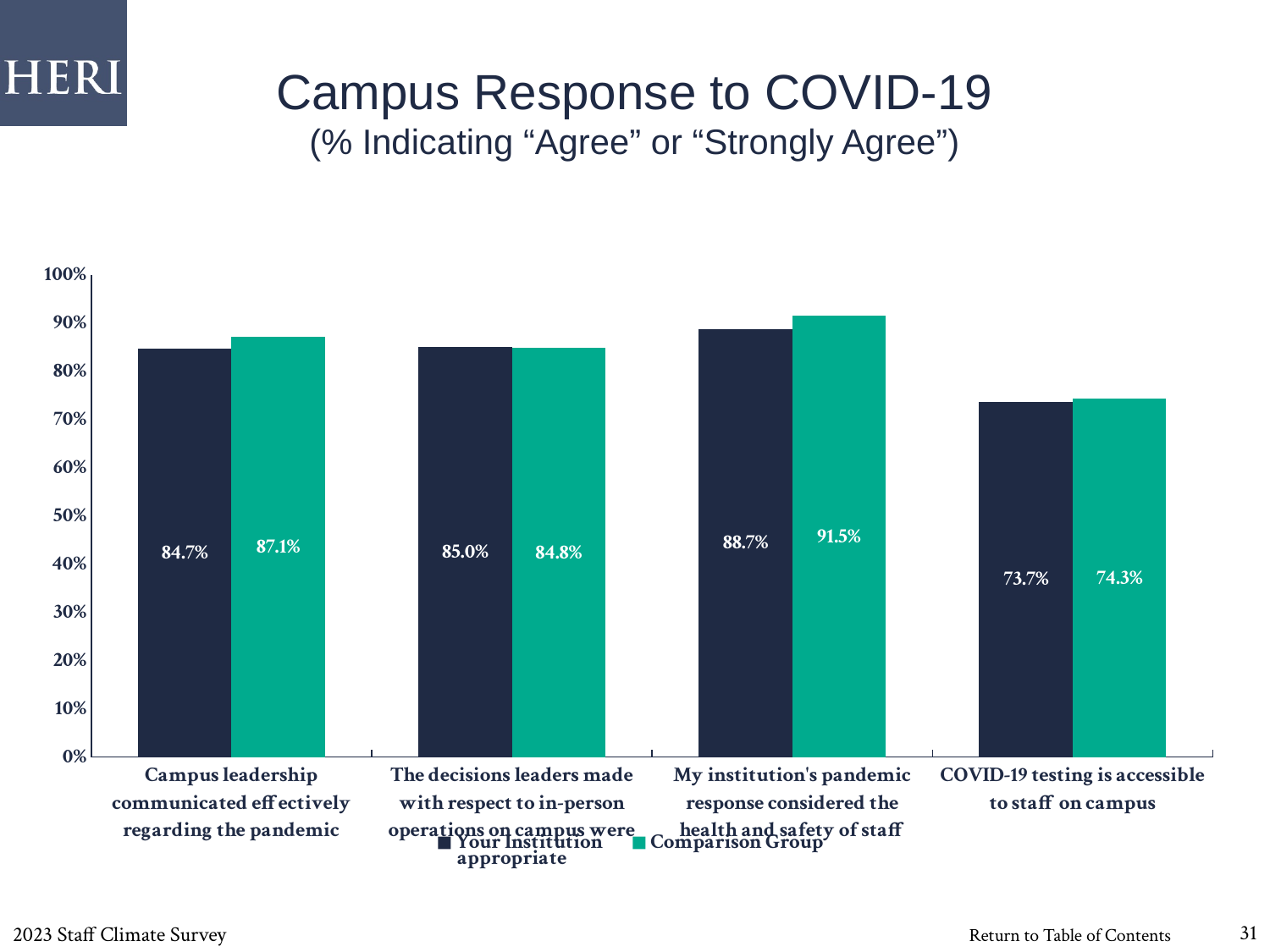

# Campus Response to COVID-19 (% Indicating “Agree” or “Strongly Agree”)

### Chart

| Category | Your Institution | Comparison Group  |
|---|---|---|
| Campus leadership communicated effectively regarding the pandemic | 0.847 | 0.871 |
| The decisions leaders made with respect to in-person operations on campus were appropriate | 0.85 | 0.848 |
| My institution's pandemic response considered the health and safety of staff | 0.887 | 0.915 |
| COVID-19 testing is accessible to staff on campus | 0.737 | 0.743 |
2023 Staff Climate Survey
31